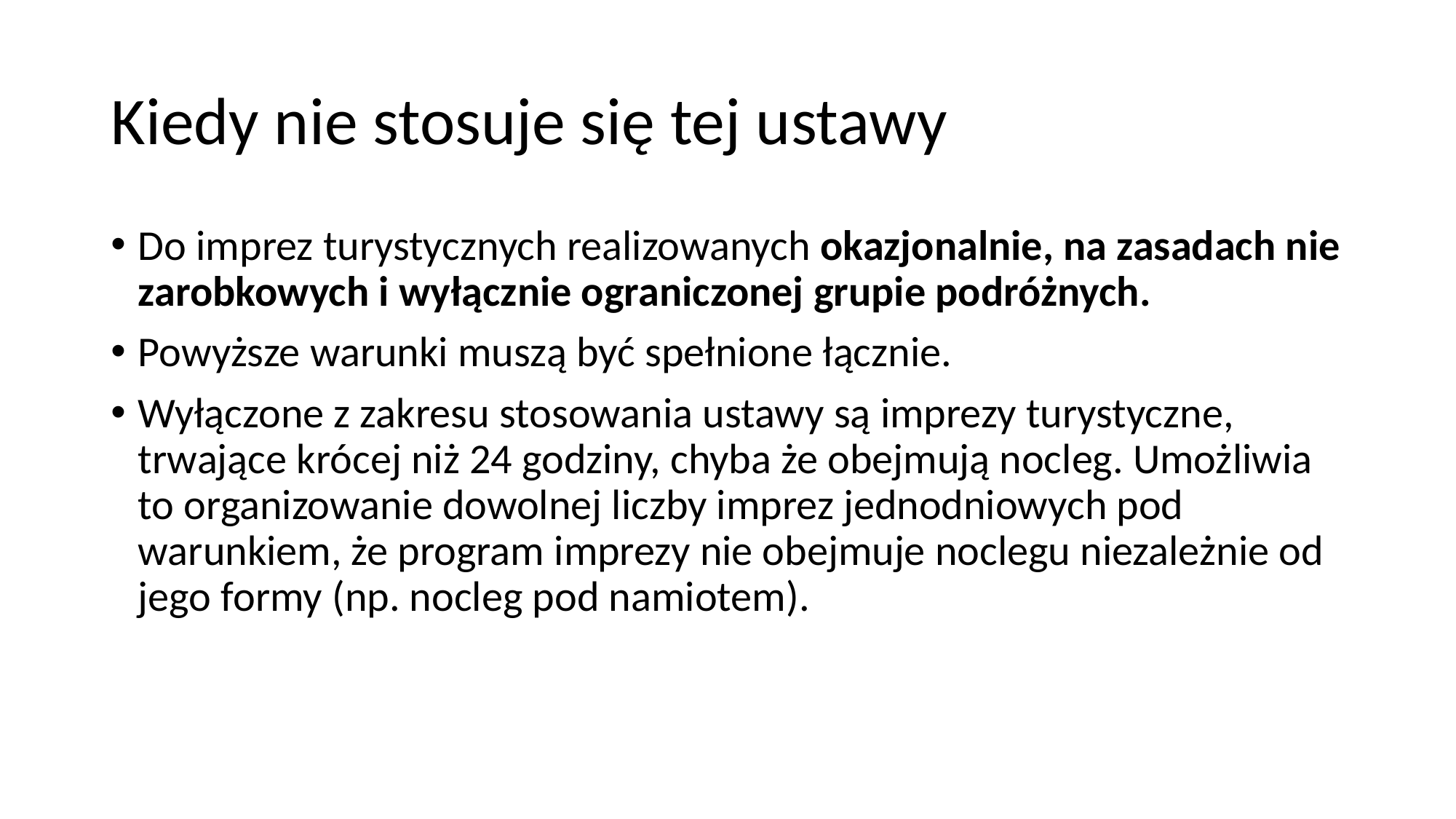

# Kiedy nie stosuje się tej ustawy
Do imprez turystycznych realizowanych okazjonalnie, na zasadach nie zarobkowych i wyłącznie ograniczonej grupie podróżnych.
Powyższe warunki muszą być spełnione łącznie.
Wyłączone z zakresu stosowania ustawy są imprezy turystyczne, trwające krócej niż 24 godziny, chyba że obejmują nocleg. Umożliwia to organizowanie dowolnej liczby imprez jednodniowych pod warunkiem, że program imprezy nie obejmuje noclegu niezależnie od jego formy (np. nocleg pod namiotem).